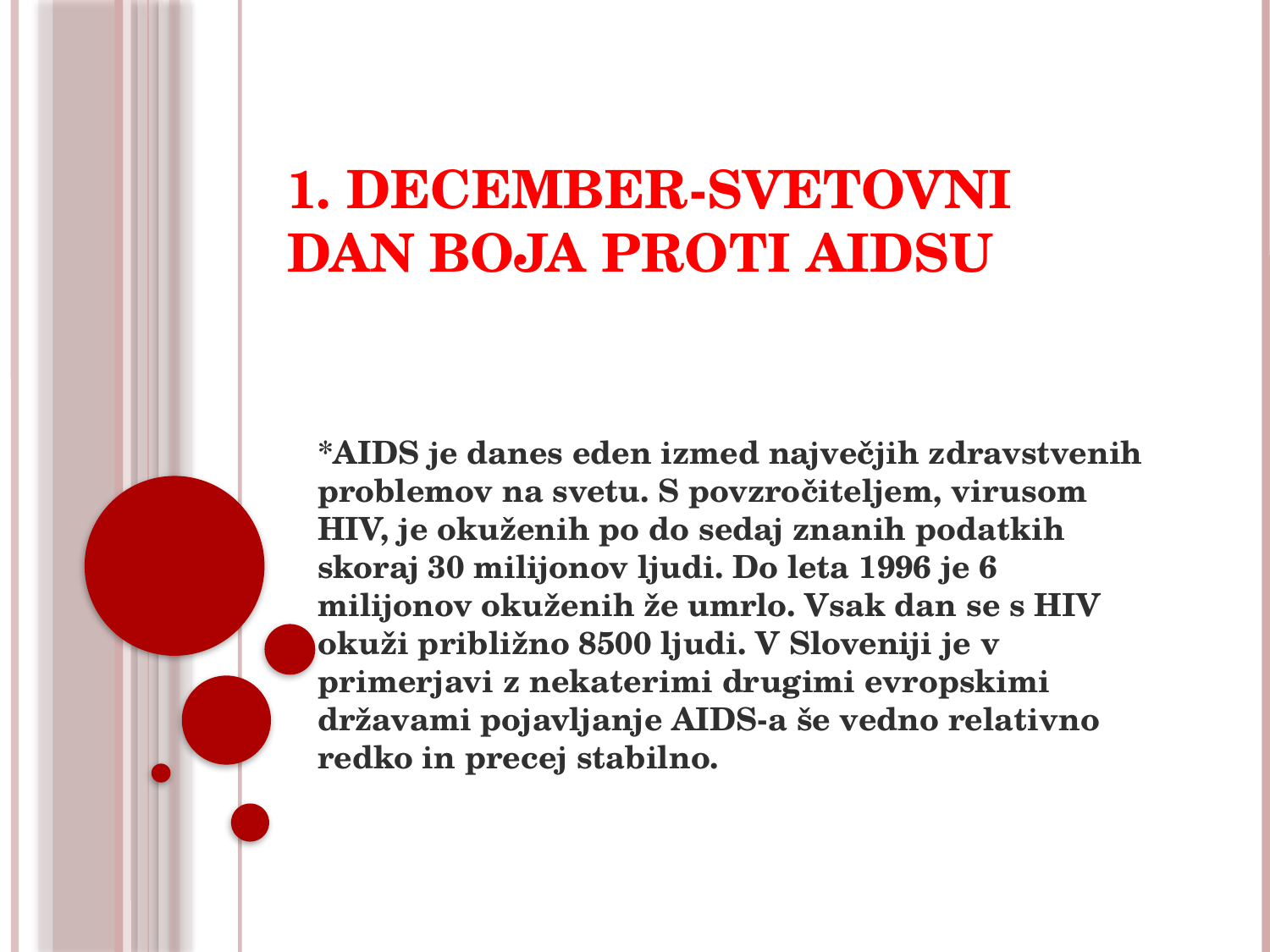

# 1. december-svetovni dan boja proti aidsu
*AIDS je danes eden izmed največjih zdravstvenih problemov na svetu. S povzročiteljem, virusom HIV, je okuženih po do sedaj znanih podatkih skoraj 30 milijonov ljudi. Do leta 1996 je 6 milijonov okuženih že umrlo. Vsak dan se s HIV okuži približno 8500 ljudi. V Sloveniji je v primerjavi z nekaterimi drugimi evropskimi državami pojavljanje AIDS-a še vedno relativno redko in precej stabilno.